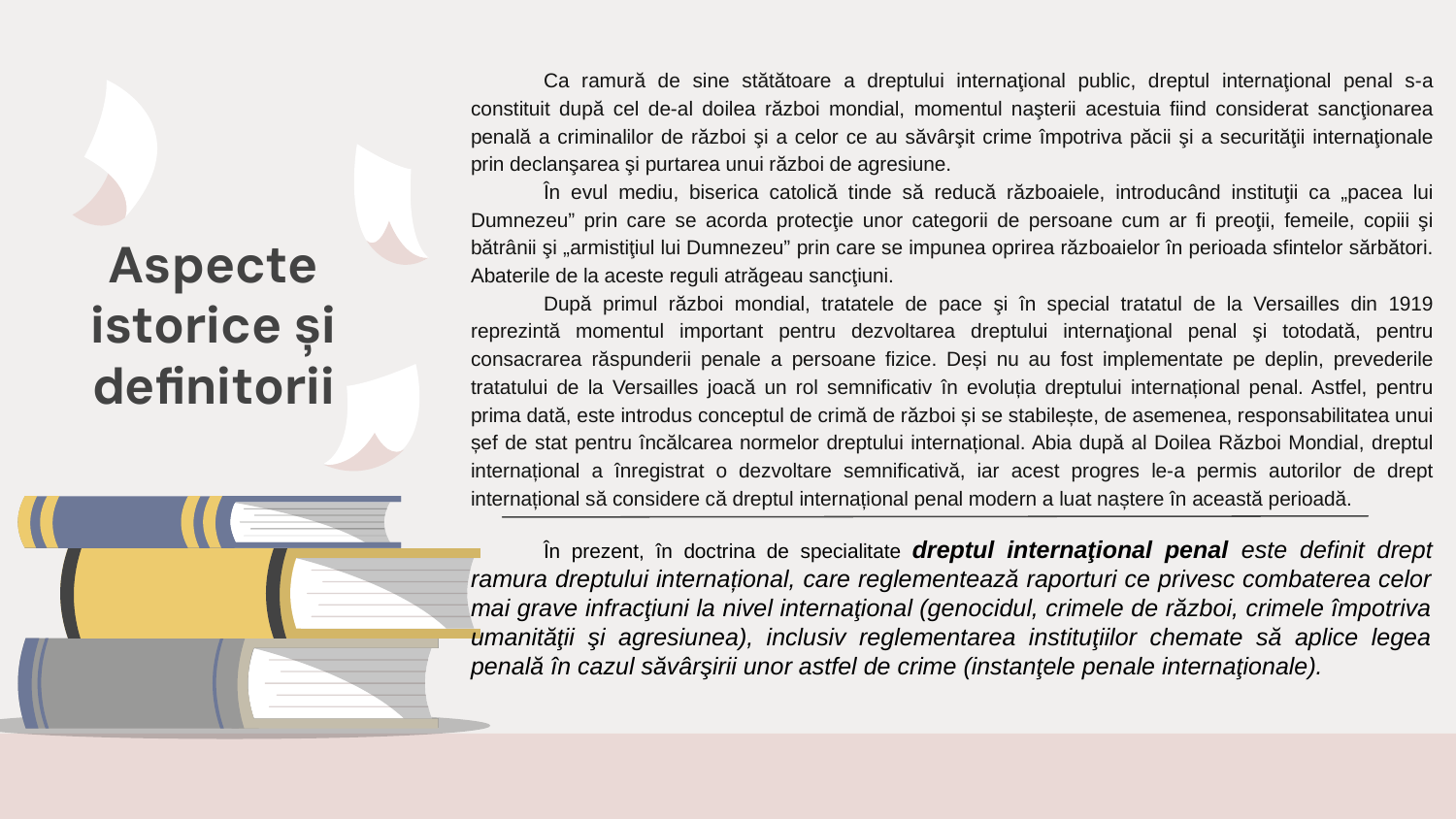

Ca ramură de sine stătătoare a dreptului internaţional public, dreptul internaţional penal s-a constituit după cel de-al doilea război mondial, momentul naşterii acestuia fiind considerat sancţionarea penală a criminalilor de război şi a celor ce au săvârşit crime împotriva păcii şi a securităţii internaţionale prin declanşarea şi purtarea unui război de agresiune.
În evul mediu, biserica catolică tinde să reducă războaiele, introducând instituţii ca „pacea lui Dumnezeu” prin care se acorda protecţie unor categorii de persoane cum ar fi preoţii, femeile, copiii şi bătrânii şi „armistiţiul lui Dumnezeu” prin care se impunea oprirea războaielor în perioada sfintelor sărbători. Abaterile de la aceste reguli atrăgeau sancţiuni.
După primul război mondial, tratatele de pace şi în special tratatul de la Versailles din 1919 reprezintă momentul important pentru dezvoltarea dreptului internaţional penal şi totodată, pentru consacrarea răspunderii penale a persoane fizice. Deși nu au fost implementate pe deplin, prevederile tratatului de la Versailles joacă un rol semnificativ în evoluția dreptului internațional penal. Astfel, pentru prima dată, este introdus conceptul de crimă de război și se stabilește, de asemenea, responsabilitatea unui șef de stat pentru încălcarea normelor dreptului internațional. Abia după al Doilea Război Mondial, dreptul internațional a înregistrat o dezvoltare semnificativă, iar acest progres le-a permis autorilor de drept internațional să considere că dreptul internațional penal modern a luat naștere în această perioadă.

În prezent, în doctrina de specialitate dreptul internaţional penal este definit drept ramura dreptului internațional, care reglementează raporturi ce privesc combaterea celor mai grave infracţiuni la nivel internaţional (genocidul, crimele de război, crimele împotriva umanităţii şi agresiunea), inclusiv reglementarea instituţiilor chemate să aplice legea penală în cazul săvârşirii unor astfel de crime (instanţele penale internaţionale).

# Aspecte istorice și definitorii